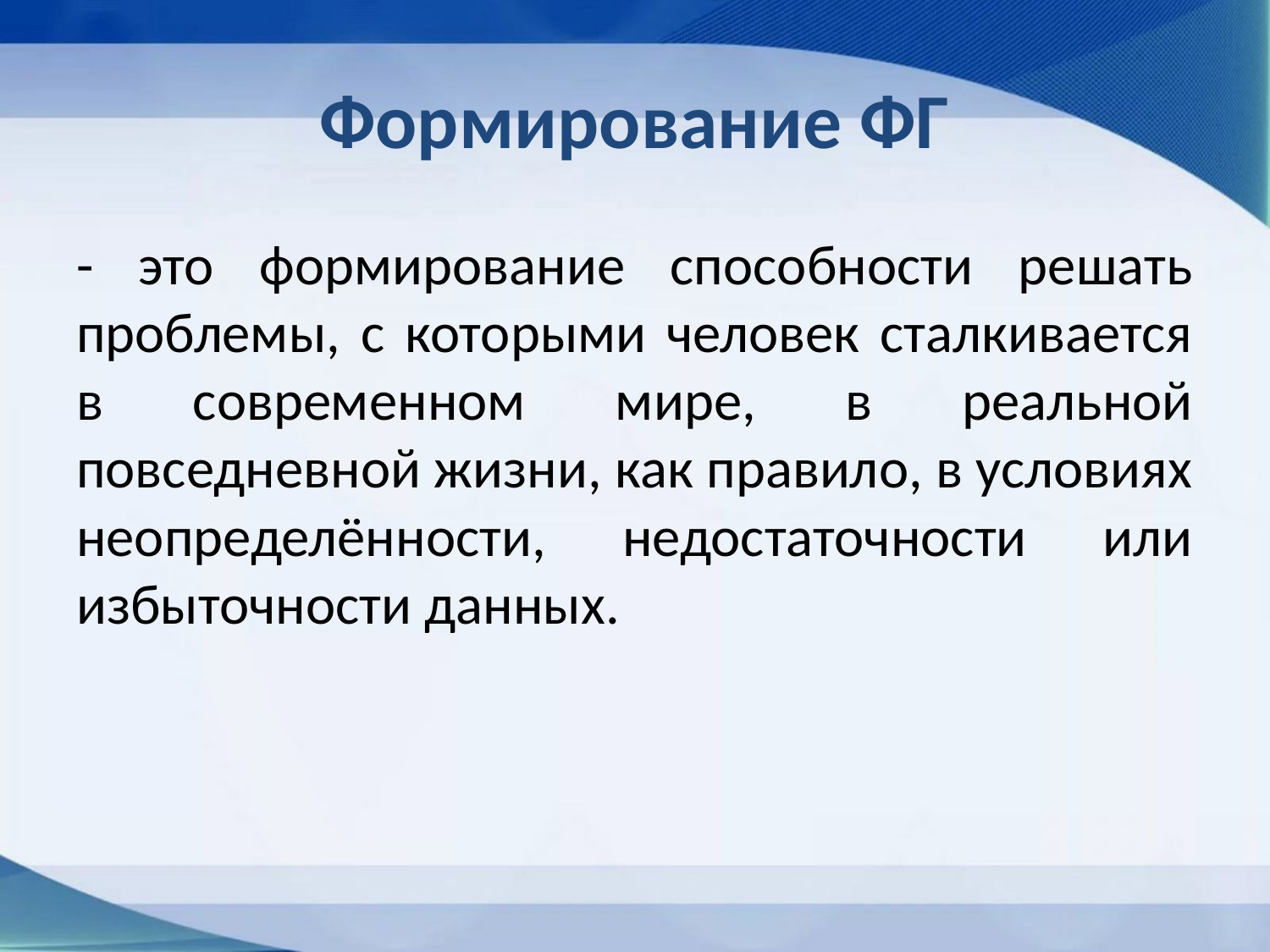

# Формирование ФГ
- это формирование способности решать проблемы, с которыми человек сталкивается в современном мире, в реальной повседневной жизни, как правило, в условиях неопределённости, недостаточности или избыточности данных.